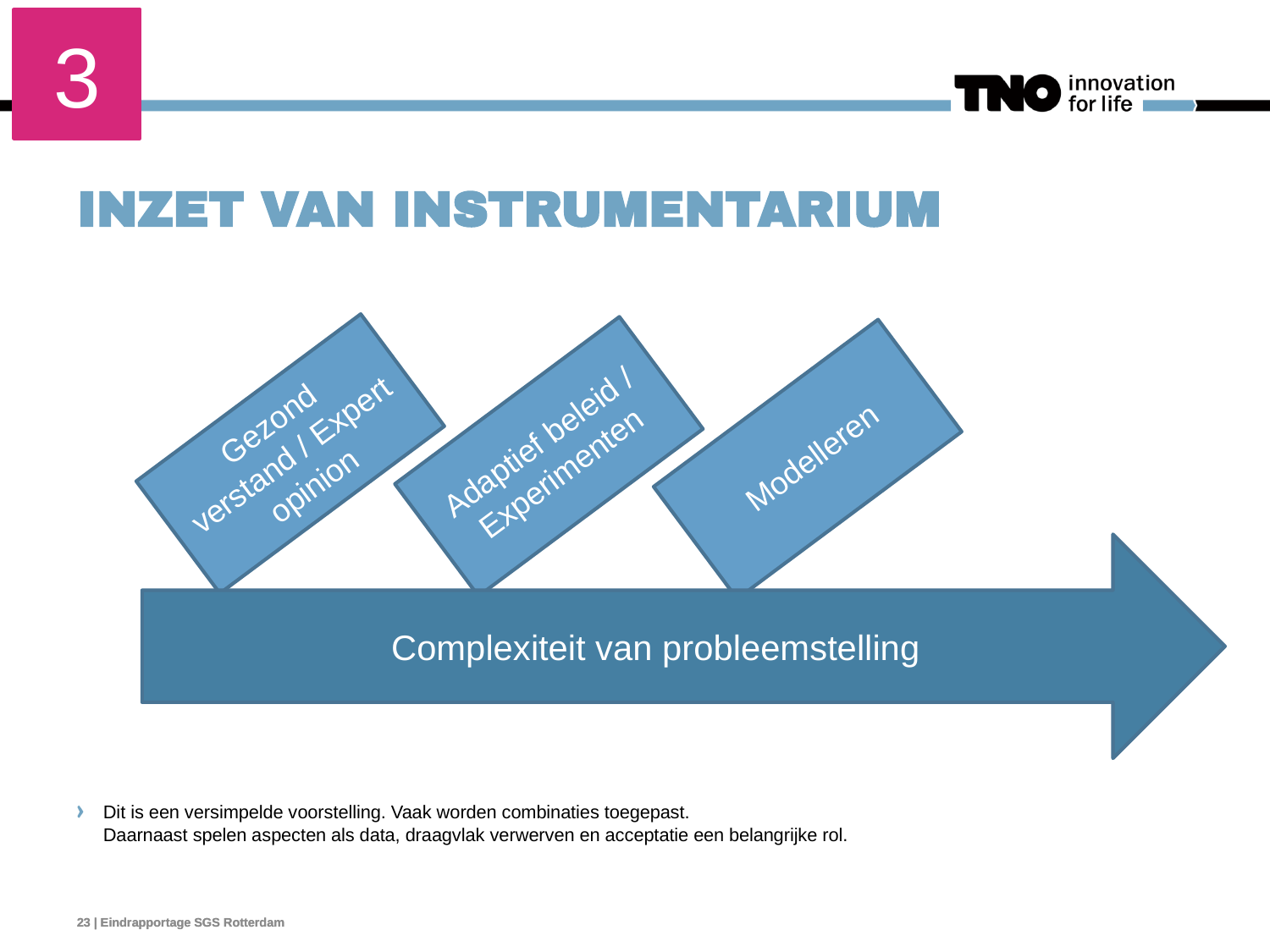

3
Complexiteit van probleemstelling
# Inzet van Instrumentarium

Dit is een versimpelde voorstelling. Vaak worden combinaties toegepast.
Daarnaast spelen aspecten als data, draagvlak verwerven en acceptatie een belangrijke rol.
Gezond verstand / Expert opinion
Adaptief beleid / Experimenten
 Modelleren
23 | Eindrapportage SGS Rotterdam
23 | Eindrapportage SGS Rotterdam